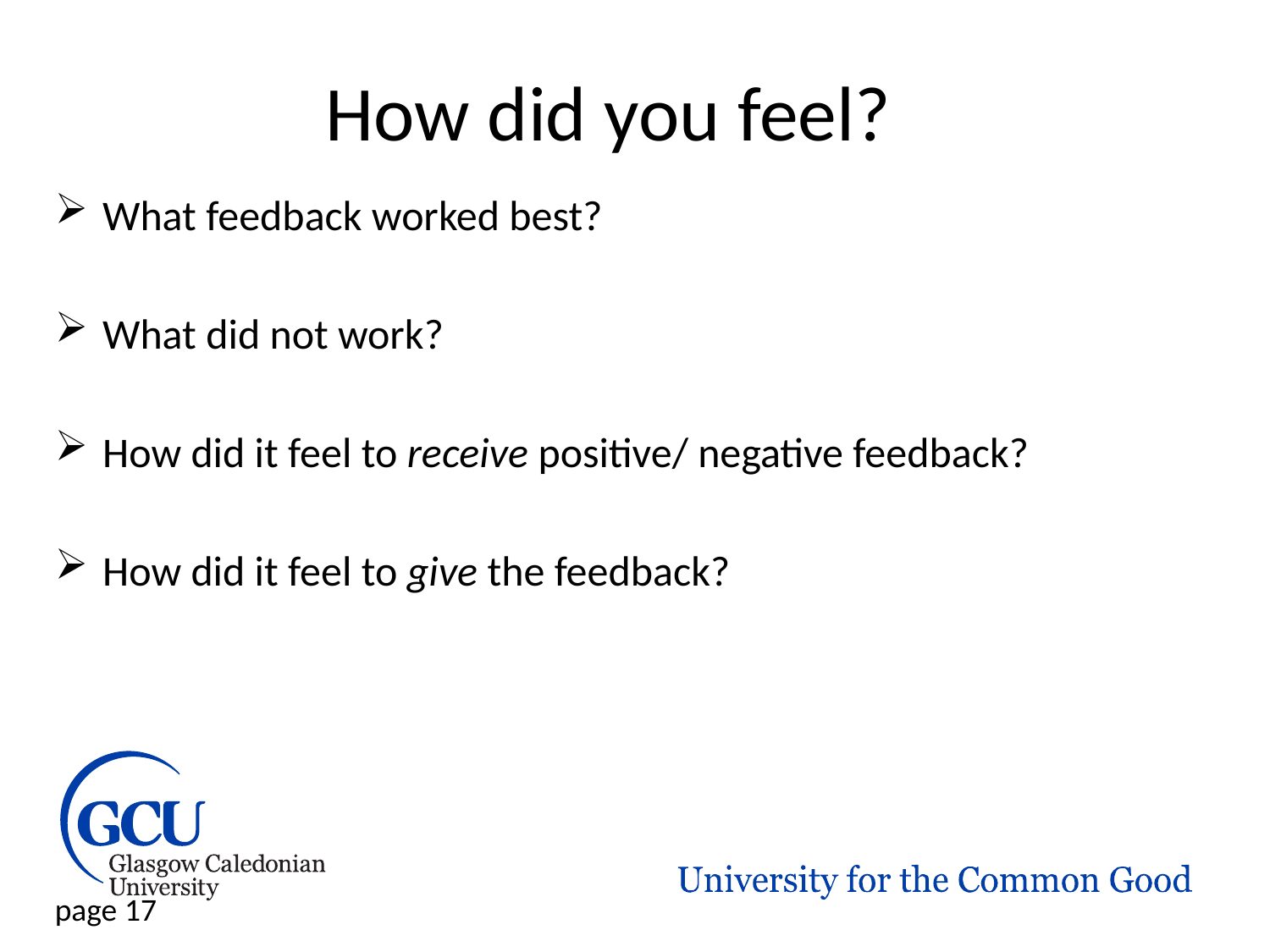

# How did you feel?
What feedback worked best?

What did not work?

How did it feel to receive positive/ negative feedback?

How did it feel to give the feedback?
page 17